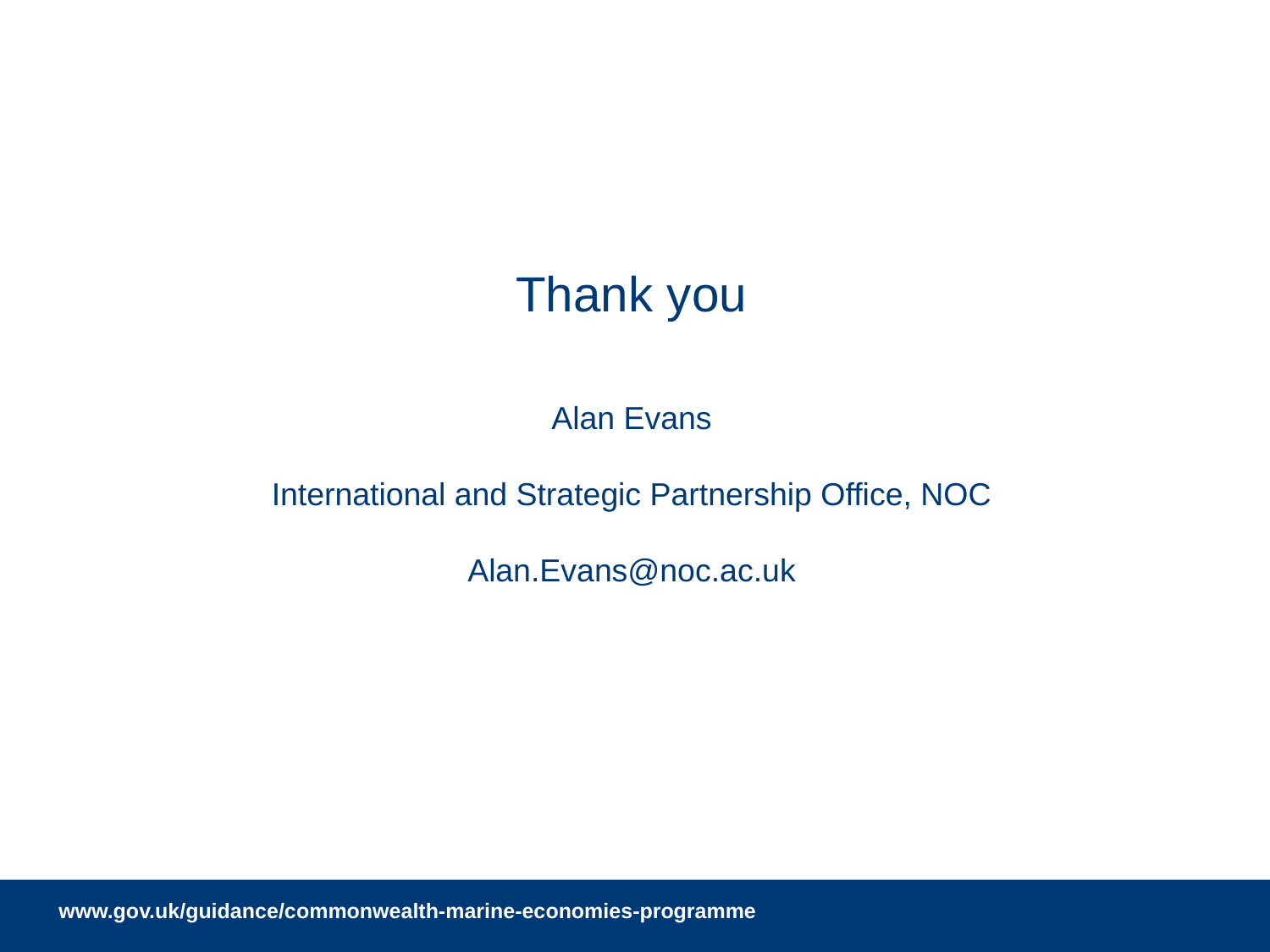

Thank you

Alan Evans

International and Strategic Partnership Office, NOC

Alan.Evans@noc.ac.uk